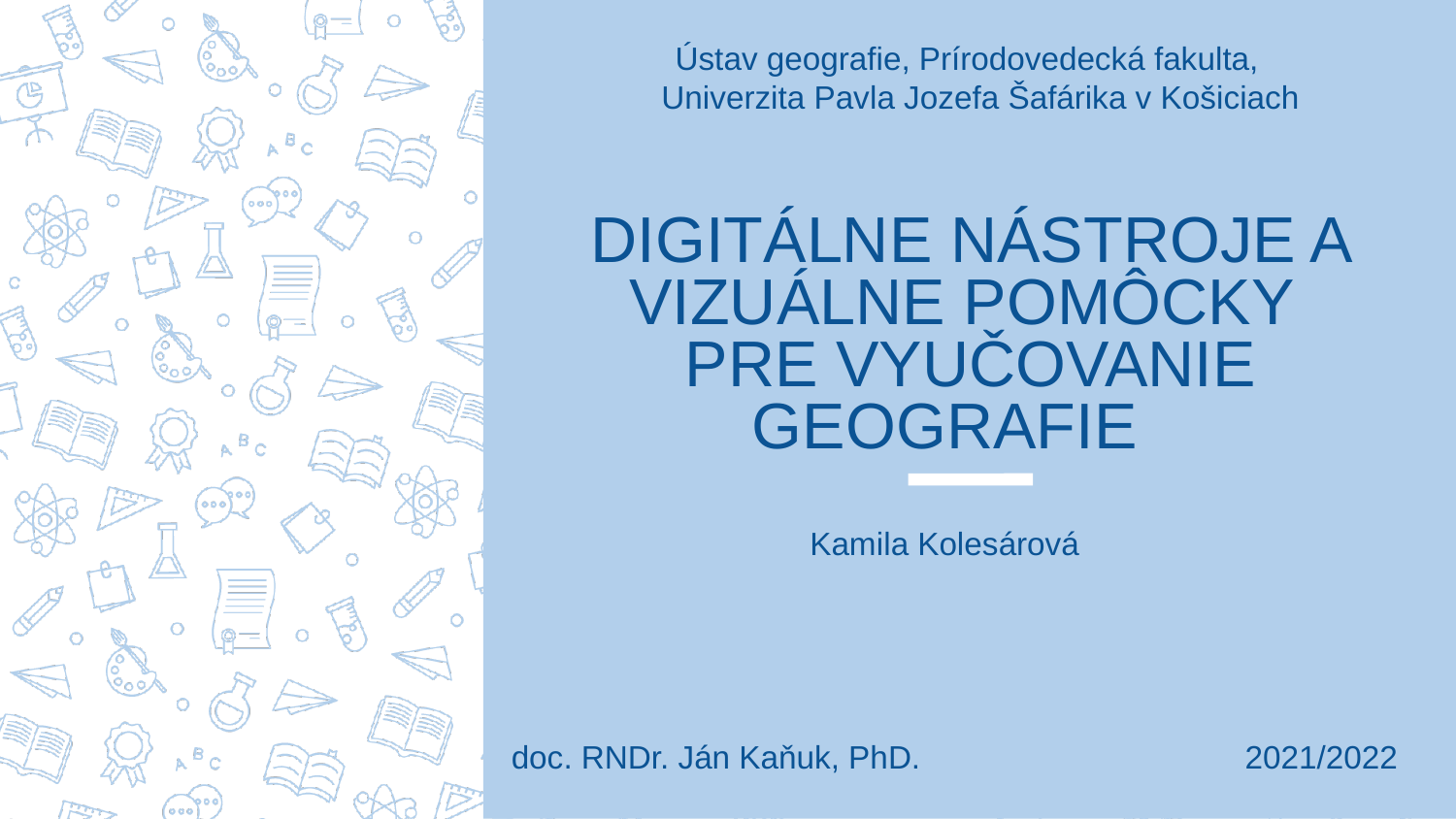

Ústav geografie, Prírodovedecká fakulta,
Univerzita Pavla Jozefa Šafárika v Košiciach
# DIGITÁLNE NÁSTROJE A VIZUÁLNE POMÔCKY PRE VYUČOVANIE GEOGRAFIE
Kamila Kolesárová
doc. RNDr. Ján Kaňuk, PhD.
2021/2022